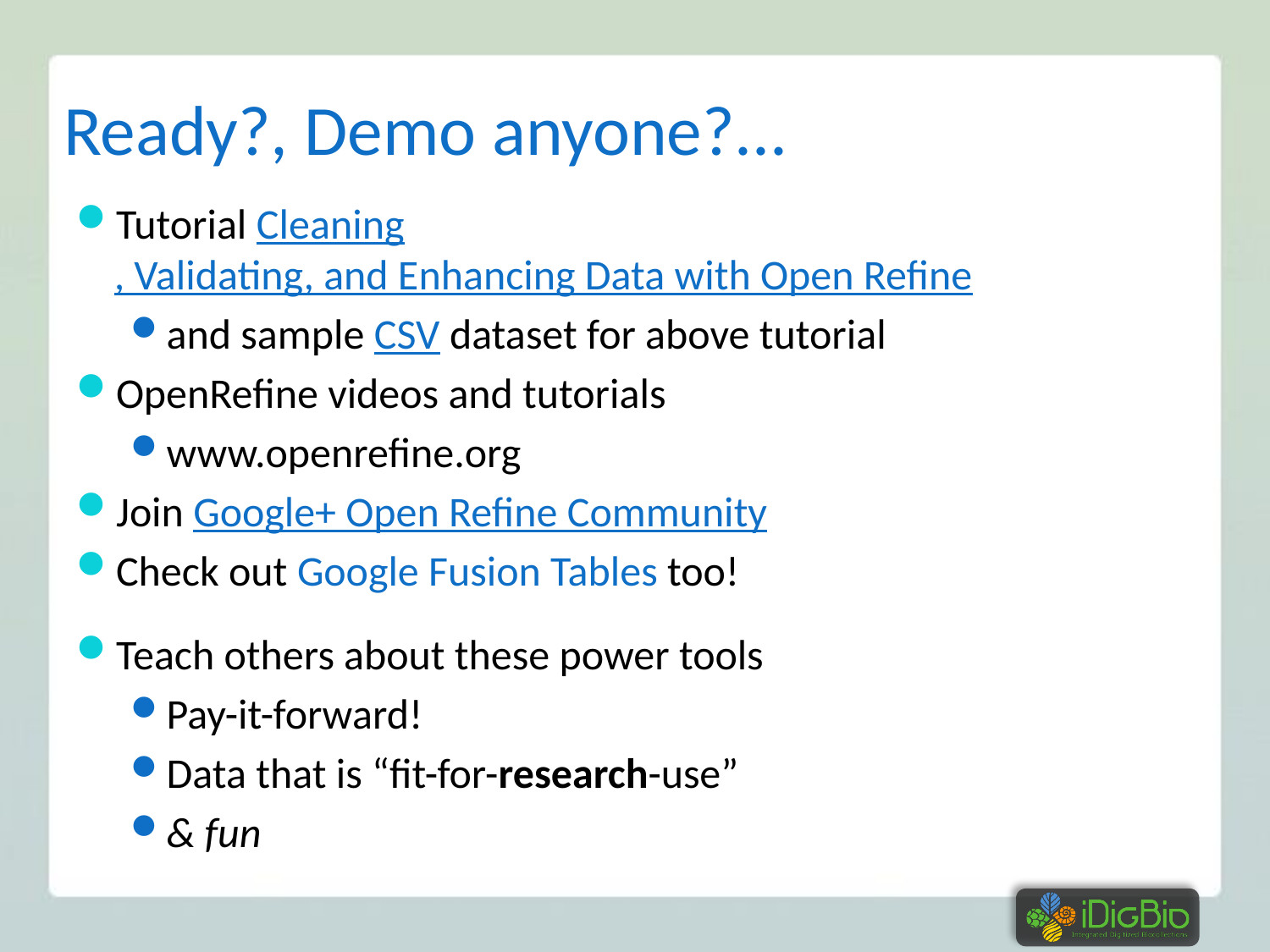

# Ready?, Demo anyone?...
Tutorial Cleaning, Validating, and Enhancing Data with Open Refine
and sample CSV dataset for above tutorial
OpenRefine videos and tutorials
www.openrefine.org
Join Google+ Open Refine Community
Check out Google Fusion Tables too!

Teach others about these power tools
Pay-it-forward!
Data that is “fit-for-research-use”
& fun